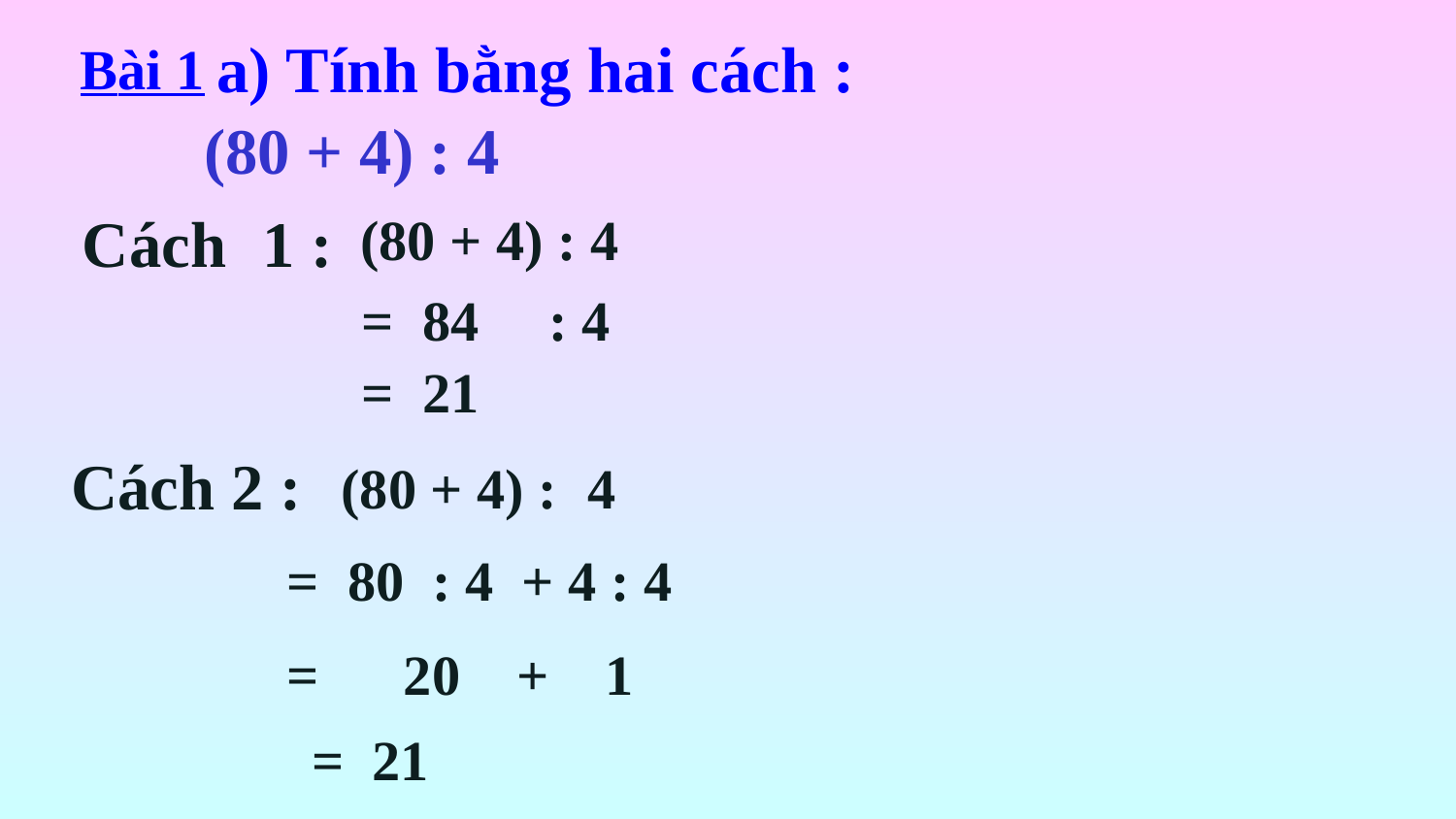

a) Tính bằng hai cách :
Bài 1
(80 + 4) : 4
Cách  1 :
 (80 + 4) : 4
 =  84     : 4
 =  21
Cách 2 :
 (80 + 4) :  4
 =  80  : 4  + 4 : 4
 =      20    +    1
 =  21